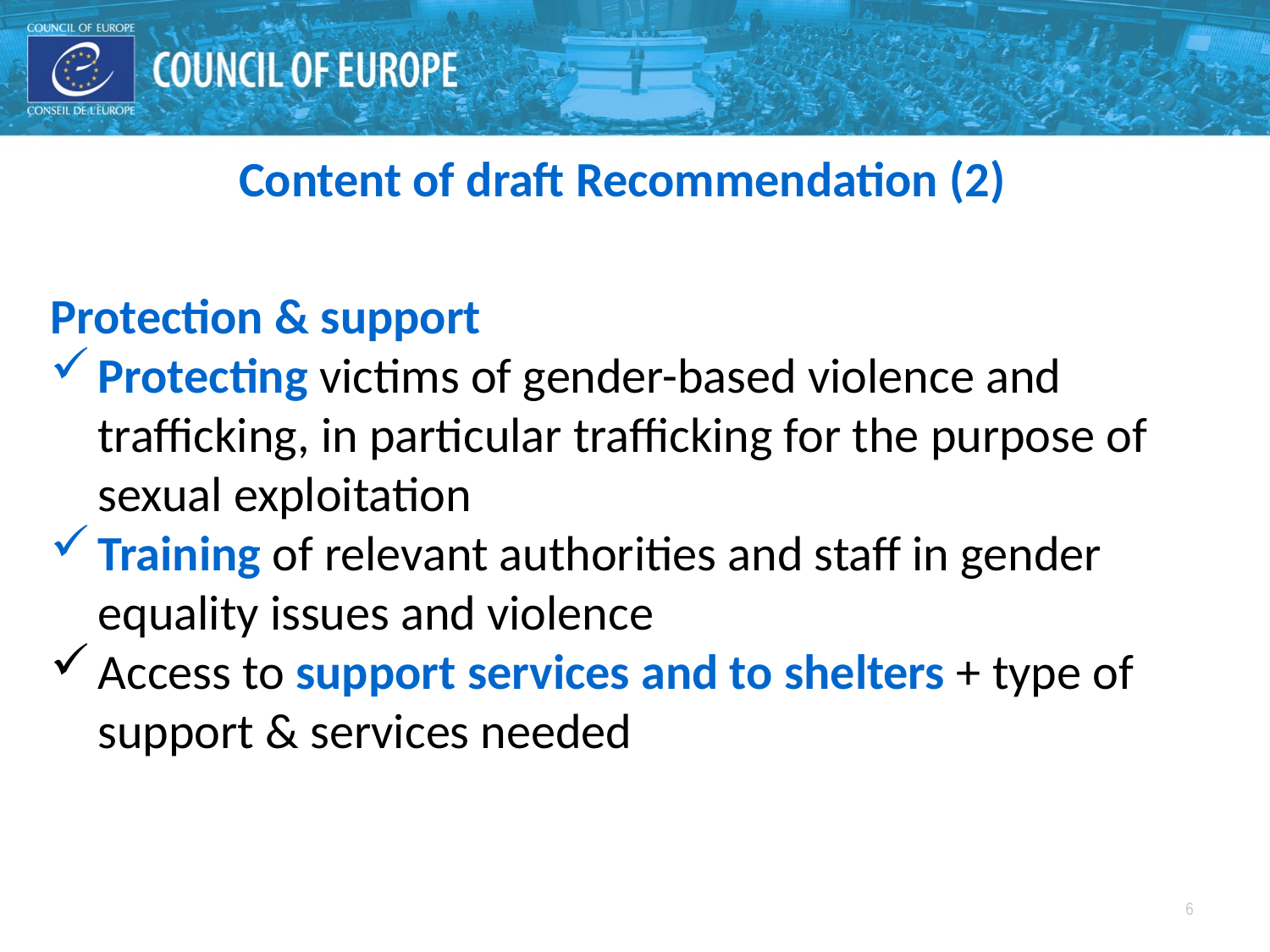

Content of draft Recommendation (2)

Protection & support
Protecting victims of gender-based violence and trafficking, in particular trafficking for the purpose of sexual exploitation
Training of relevant authorities and staff in gender equality issues and violence
Access to support services and to shelters + type of support & services needed

6